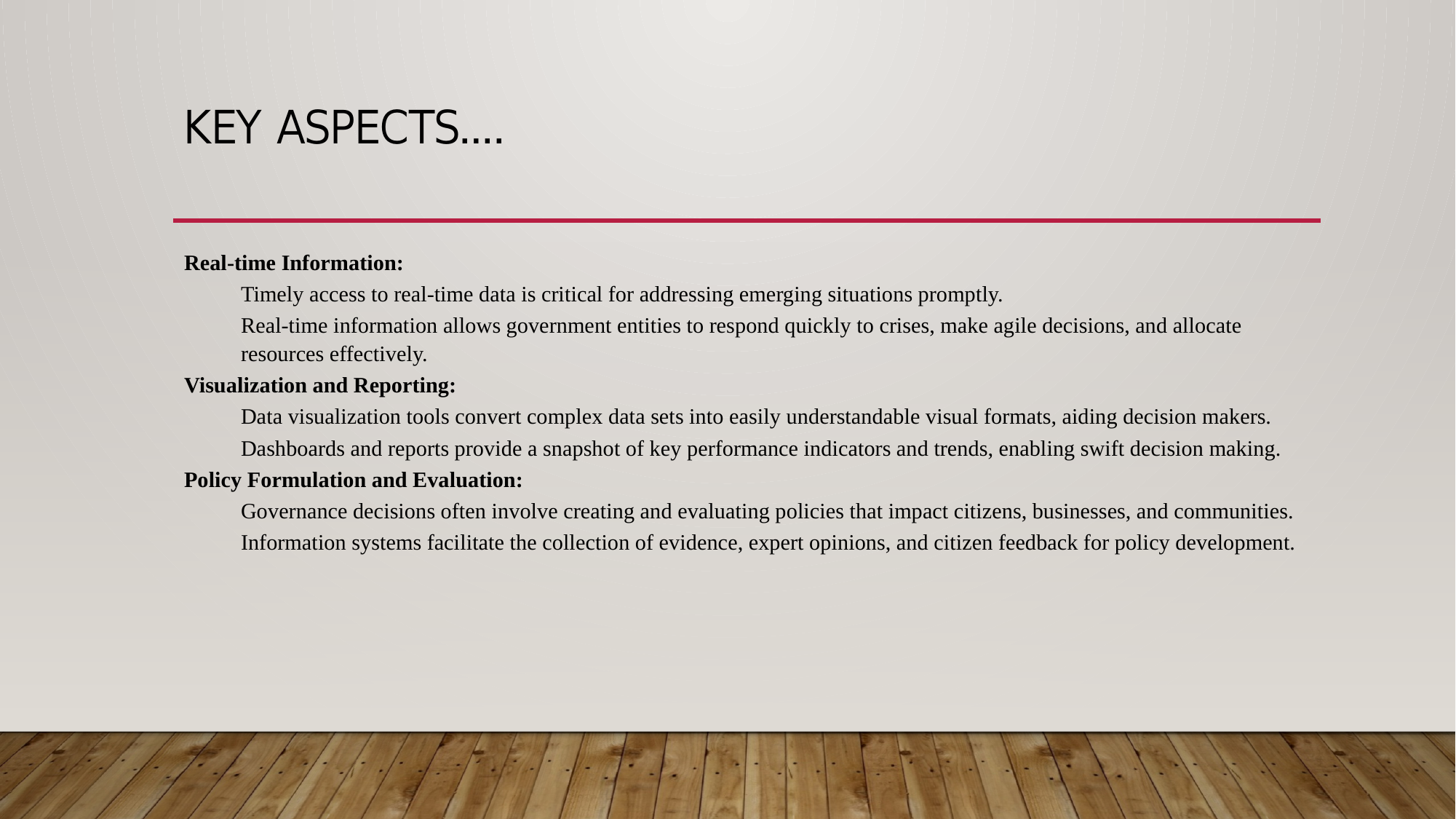

# Key aspects….
Real-time Information:
Timely access to real-time data is critical for addressing emerging situations promptly.
Real-time information allows government entities to respond quickly to crises, make agile decisions, and allocate resources effectively.
Visualization and Reporting:
Data visualization tools convert complex data sets into easily understandable visual formats, aiding decision makers.
Dashboards and reports provide a snapshot of key performance indicators and trends, enabling swift decision making.
Policy Formulation and Evaluation:
Governance decisions often involve creating and evaluating policies that impact citizens, businesses, and communities.
Information systems facilitate the collection of evidence, expert opinions, and citizen feedback for policy development.